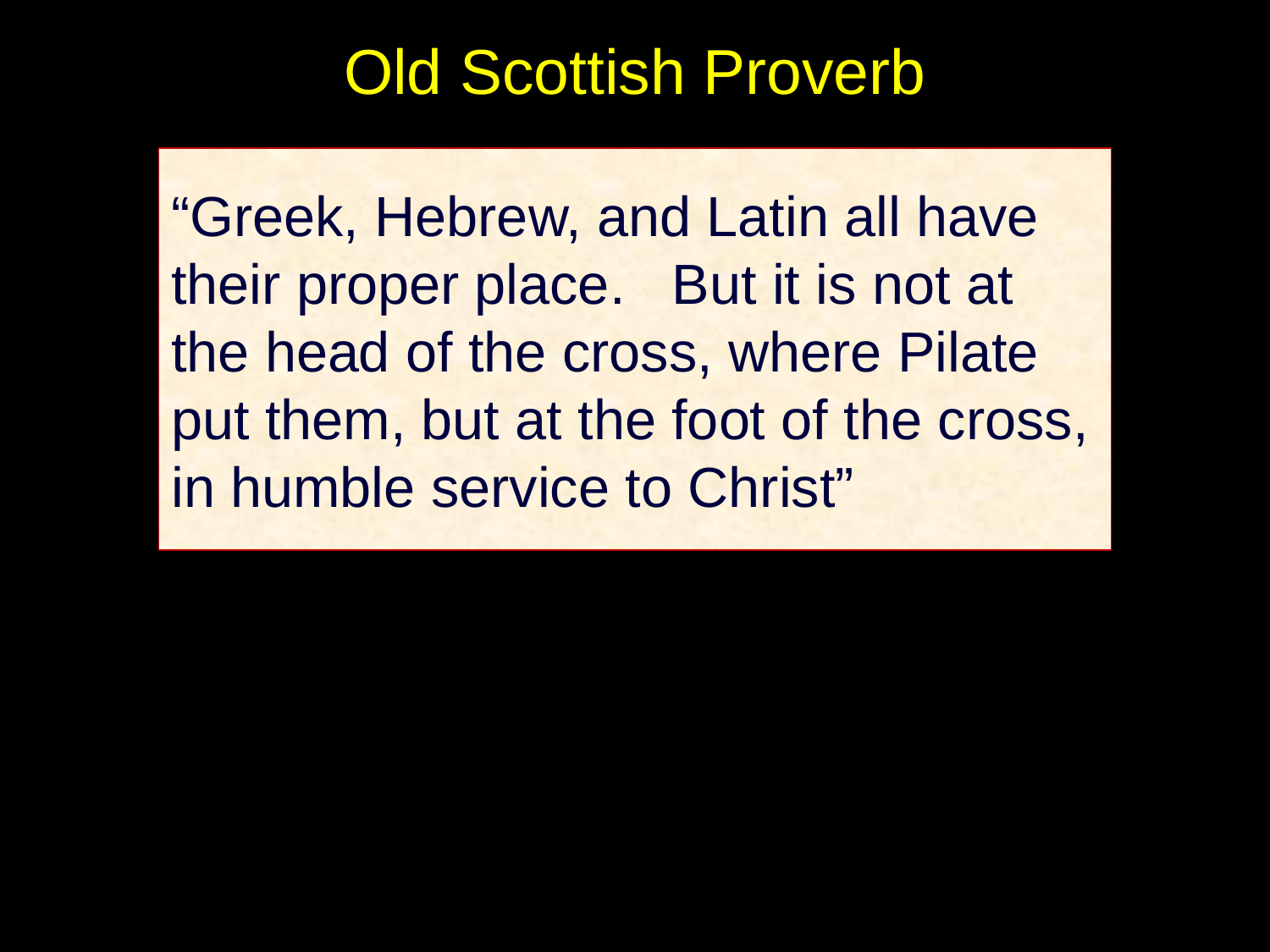

# Old Scottish Proverb

“Greek, Hebrew, and Latin all have their proper place.   But it is not at the head of the cross, where Pilate put them, but at the foot of the cross, in humble service to Christ”